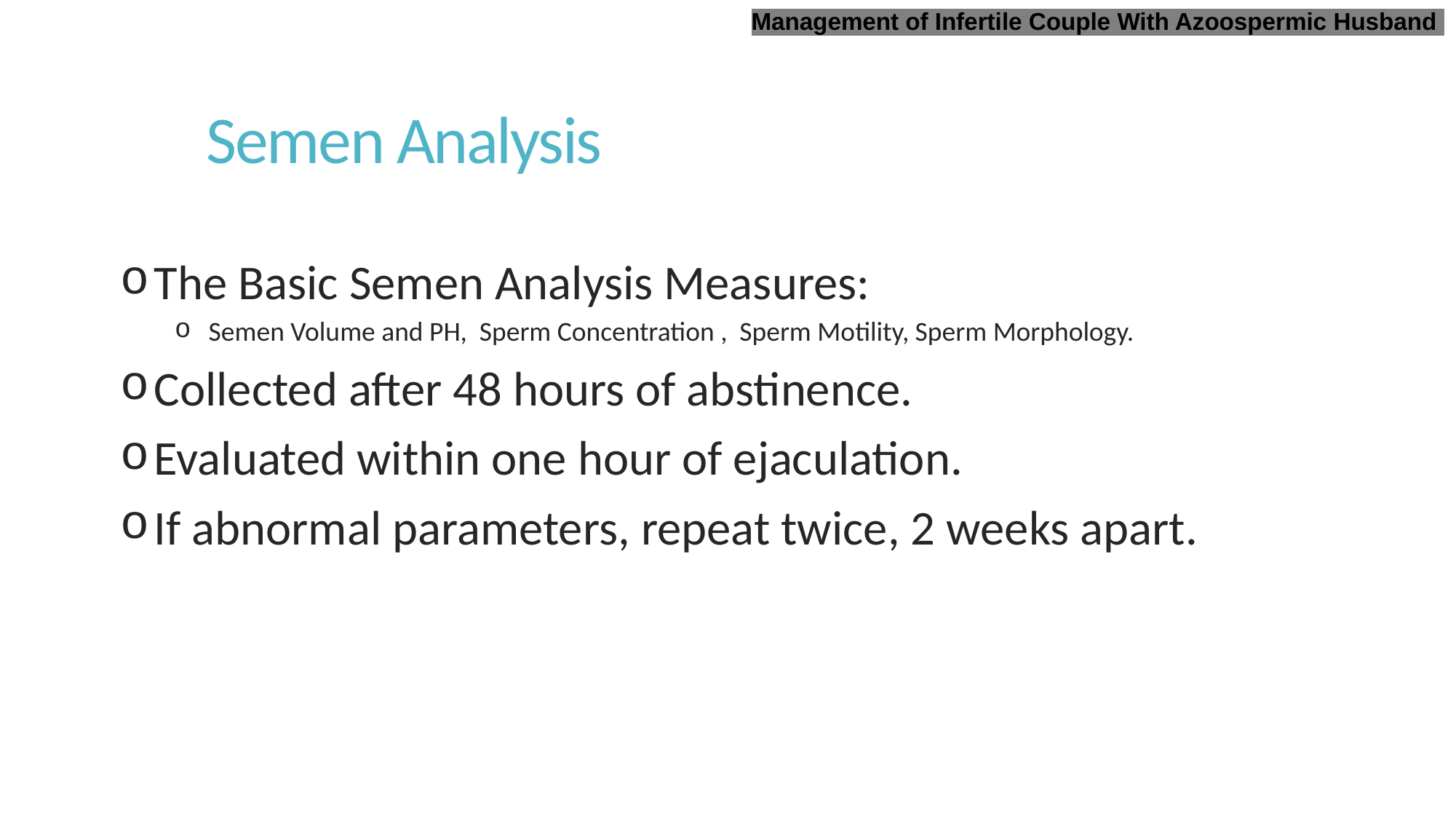

Management of Infertile Couple With Azoospermic Husband
# Semen Analysis
The Basic Semen Analysis Measures:
Semen Volume and PH,  Sperm Concentration ,  Sperm Motility, Sperm Morphology.
Collected after 48 hours of abstinence.
Evaluated within one hour of ejaculation.
If abnormal parameters, repeat twice, 2 weeks apart.